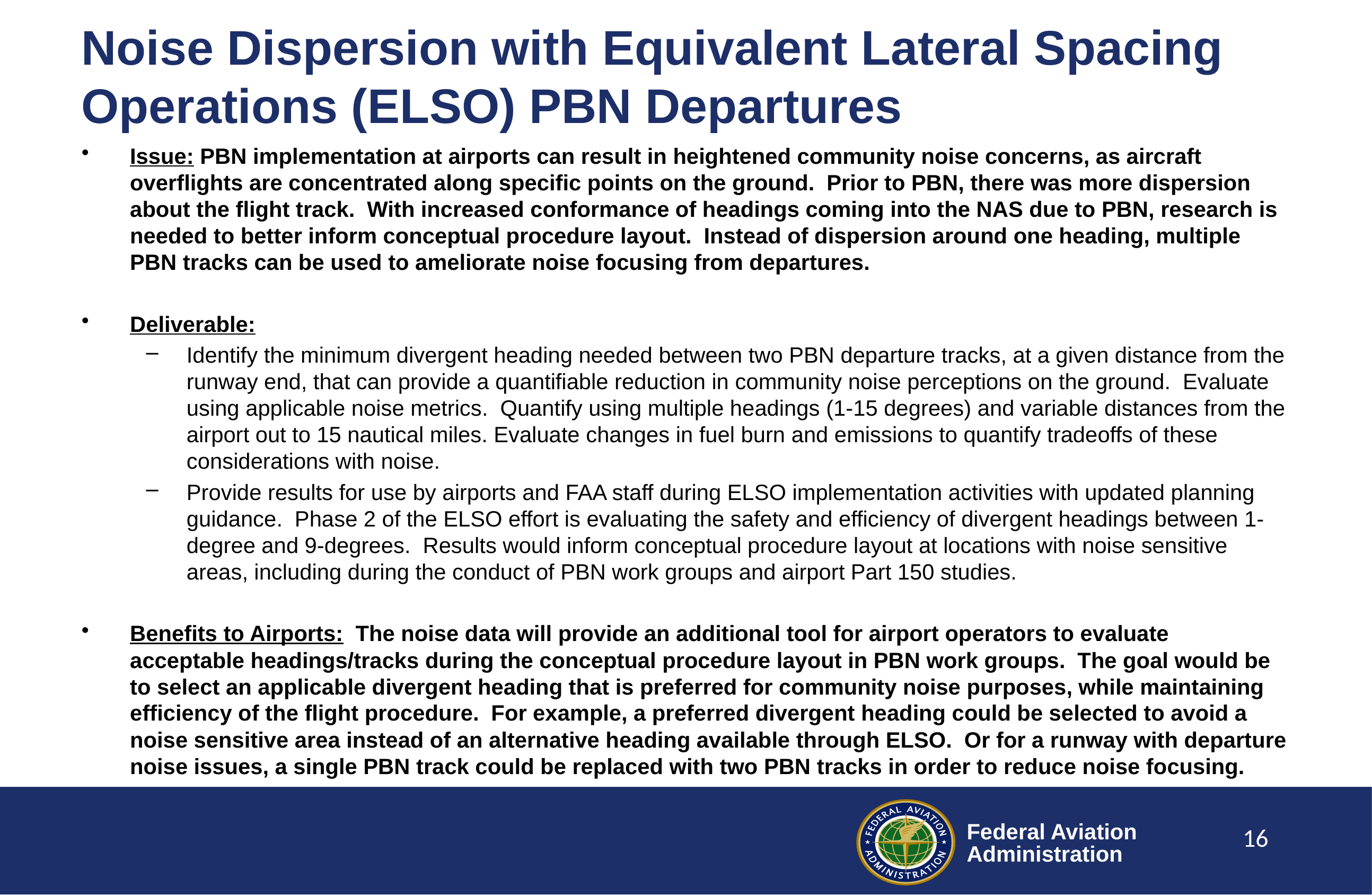

# Noise Dispersion with Equivalent Lateral Spacing Operations (ELSO) PBN Departures
Issue: PBN implementation at airports can result in heightened community noise concerns, as aircraft overflights are concentrated along specific points on the ground.  Prior to PBN, there was more dispersion about the flight track.  With increased conformance of headings coming into the NAS due to PBN, research is needed to better inform conceptual procedure layout.  Instead of dispersion around one heading, multiple PBN tracks can be used to ameliorate noise focusing from departures.

Deliverable:
Identify the minimum divergent heading needed between two PBN departure tracks, at a given distance from the runway end, that can provide a quantifiable reduction in community noise perceptions on the ground.  Evaluate using applicable noise metrics.  Quantify using multiple headings (1-15 degrees) and variable distances from the airport out to 15 nautical miles. Evaluate changes in fuel burn and emissions to quantify tradeoffs of these considerations with noise.
Provide results for use by airports and FAA staff during ELSO implementation activities with updated planning guidance.  Phase 2 of the ELSO effort is evaluating the safety and efficiency of divergent headings between 1-degree and 9-degrees.  Results would inform conceptual procedure layout at locations with noise sensitive areas, including during the conduct of PBN work groups and airport Part 150 studies.

Benefits to Airports:  The noise data will provide an additional tool for airport operators to evaluate  acceptable headings/tracks during the conceptual procedure layout in PBN work groups.  The goal would be to select an applicable divergent heading that is preferred for community noise purposes, while maintaining efficiency of the flight procedure.  For example, a preferred divergent heading could be selected to avoid a noise sensitive area instead of an alternative heading available through ELSO.  Or for a runway with departure noise issues, a single PBN track could be replaced with two PBN tracks in order to reduce noise focusing.
16